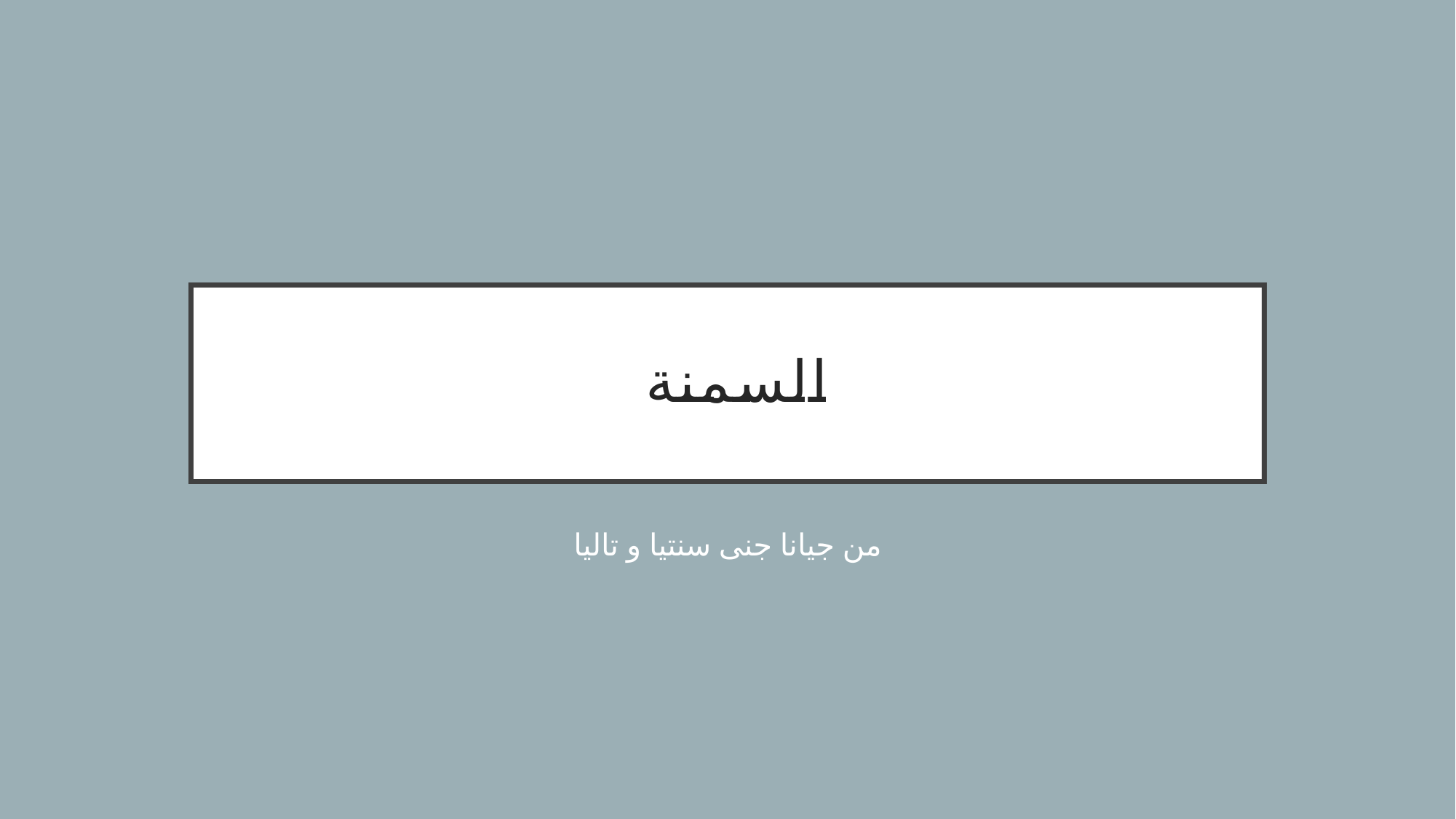

# السمنة
من جيانا جنى سنتيا و تاليا